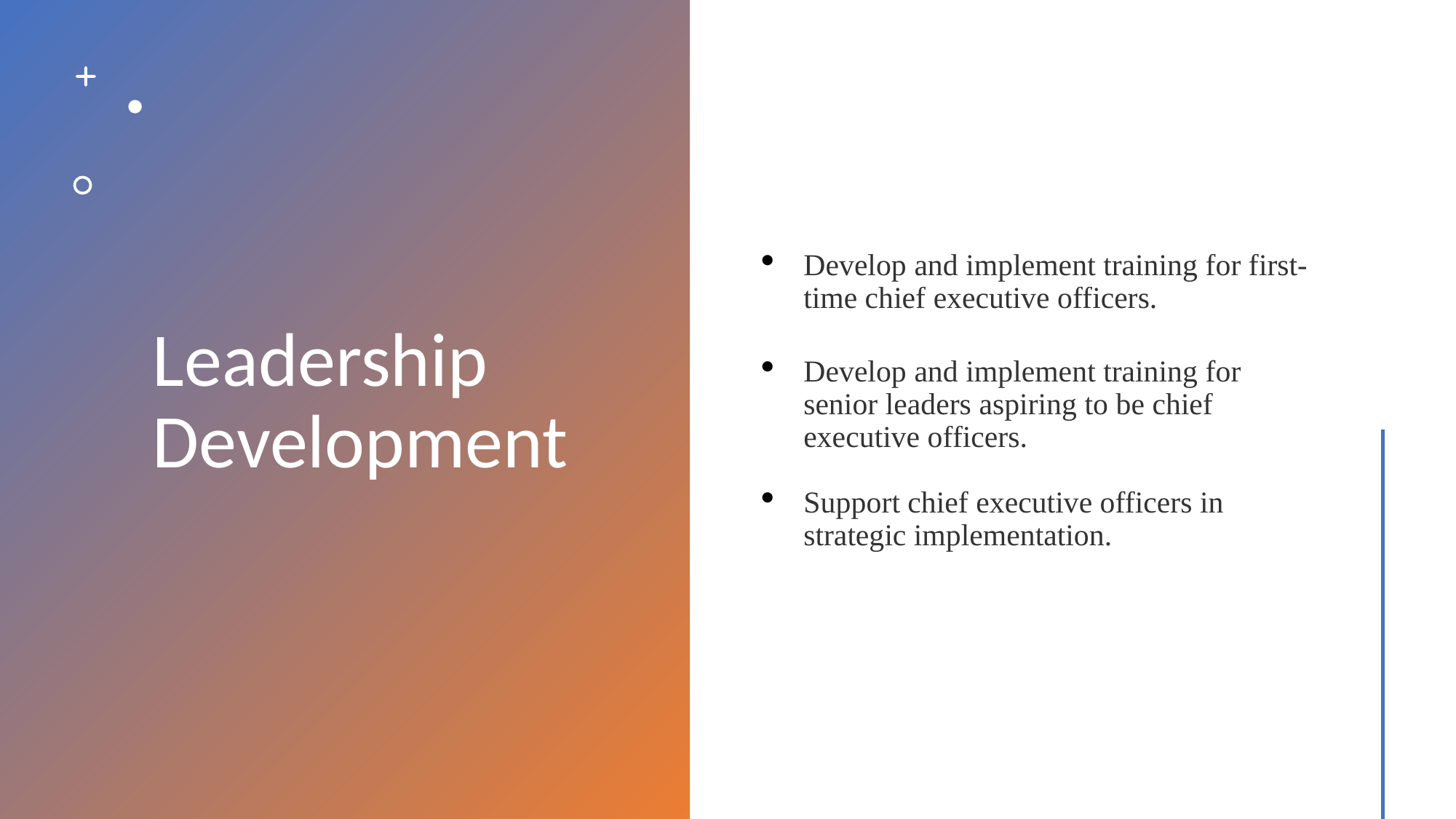

# Leadership Development

Develop and implement training for first-time chief executive officers.

Develop and implement training for senior leaders aspiring to be chief executive officers.

Support chief executive officers in strategic implementation.